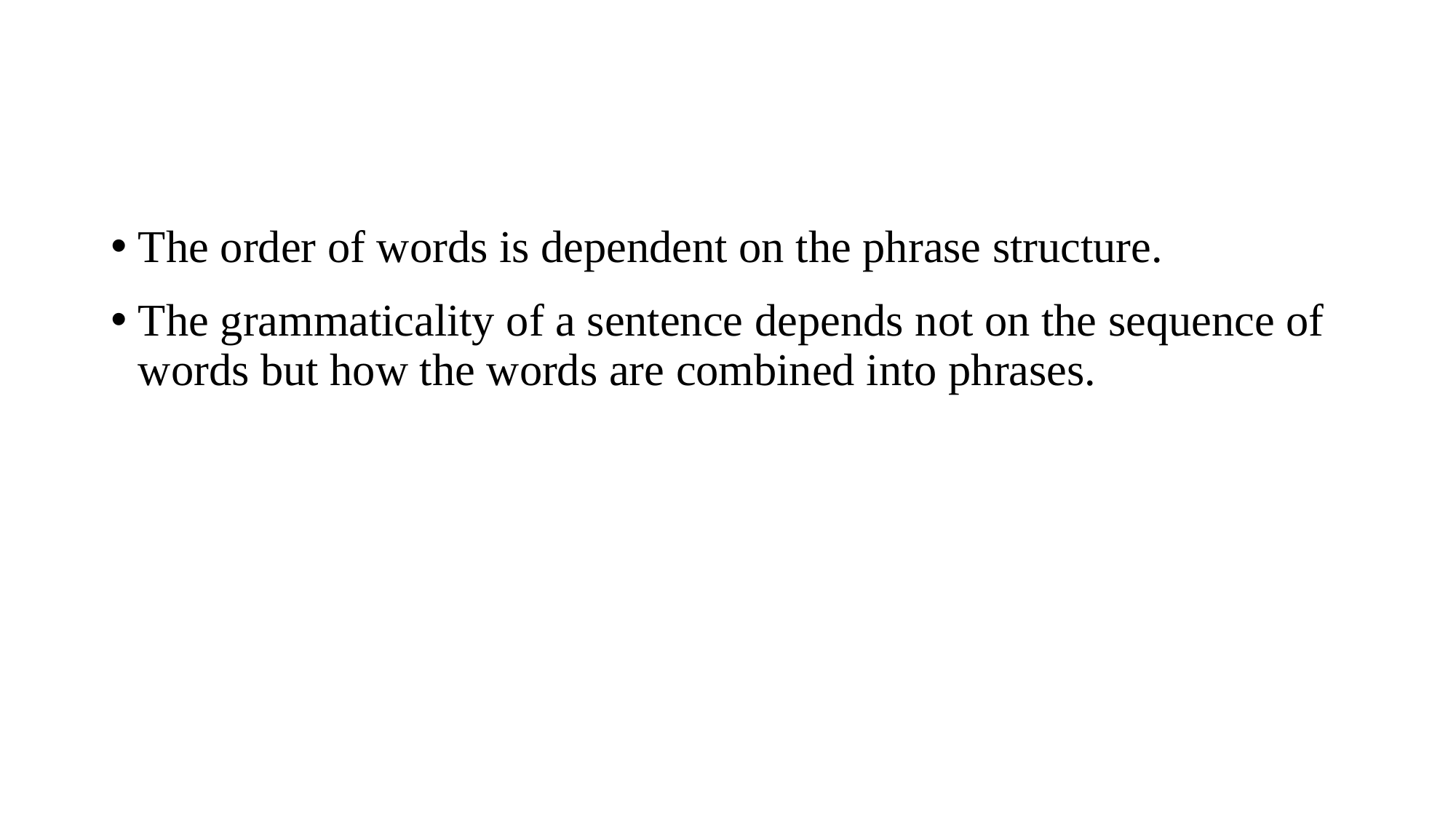

The order of words is dependent on the phrase structure.
The grammaticality of a sentence depends not on the sequence of words but how the words are combined into phrases.